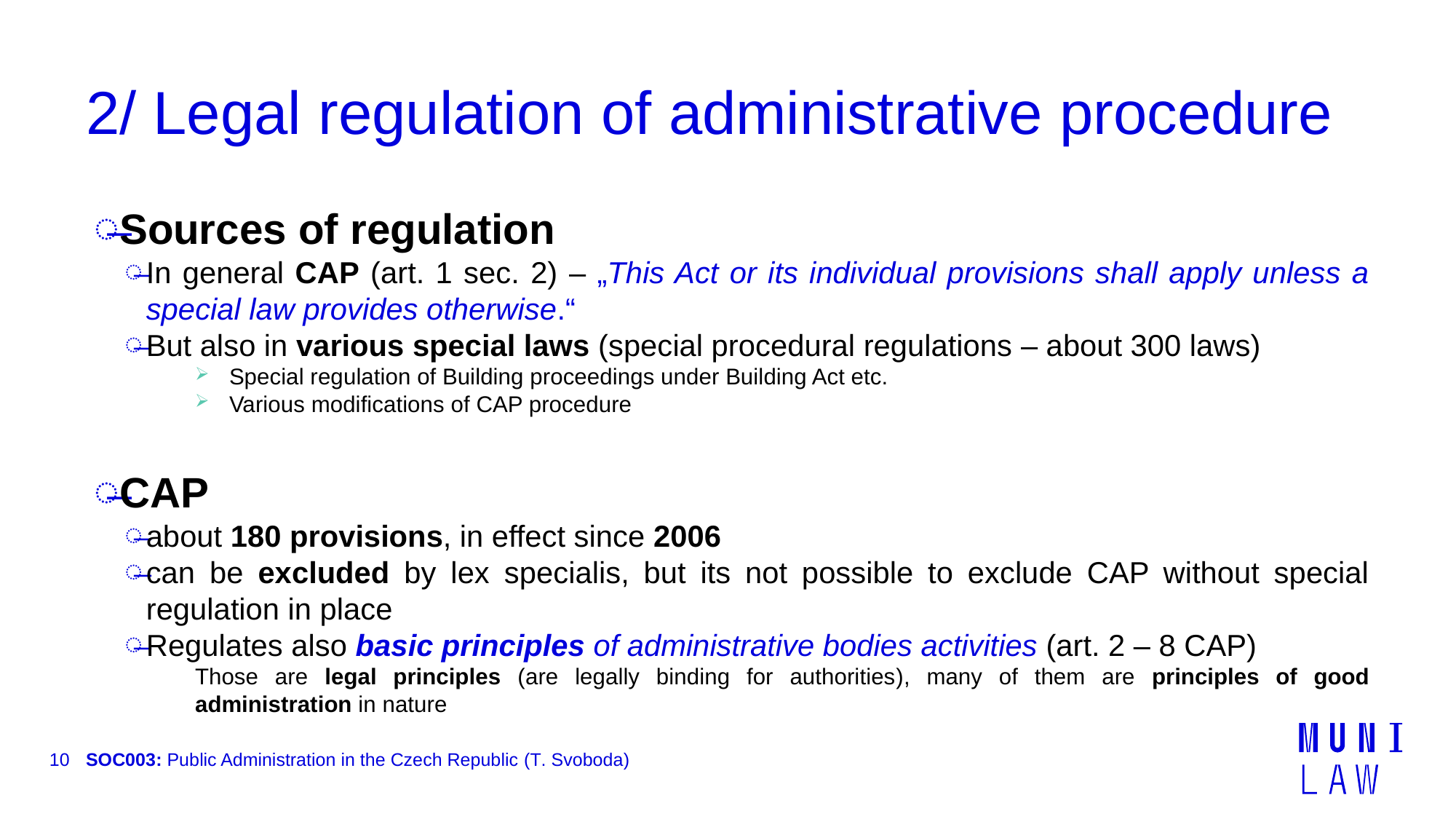

# 2/ Legal regulation of administrative procedure
Sources of regulation
In general CAP (art. 1 sec. 2) – „This Act or its individual provisions shall apply unless a special law provides otherwise.“
But also in various special laws (special procedural regulations – about 300 laws)
Special regulation of Building proceedings under Building Act etc.
Various modifications of CAP procedure

CAP
about 180 provisions, in effect since 2006
can be excluded by lex specialis, but its not possible to exclude CAP without special regulation in place
Regulates also basic principles of administrative bodies activities (art. 2 – 8 CAP)
Those are legal principles (are legally binding for authorities), many of them are principles of good administration in nature
10
SOC003: Public Administration in the Czech Republic (T. Svoboda)